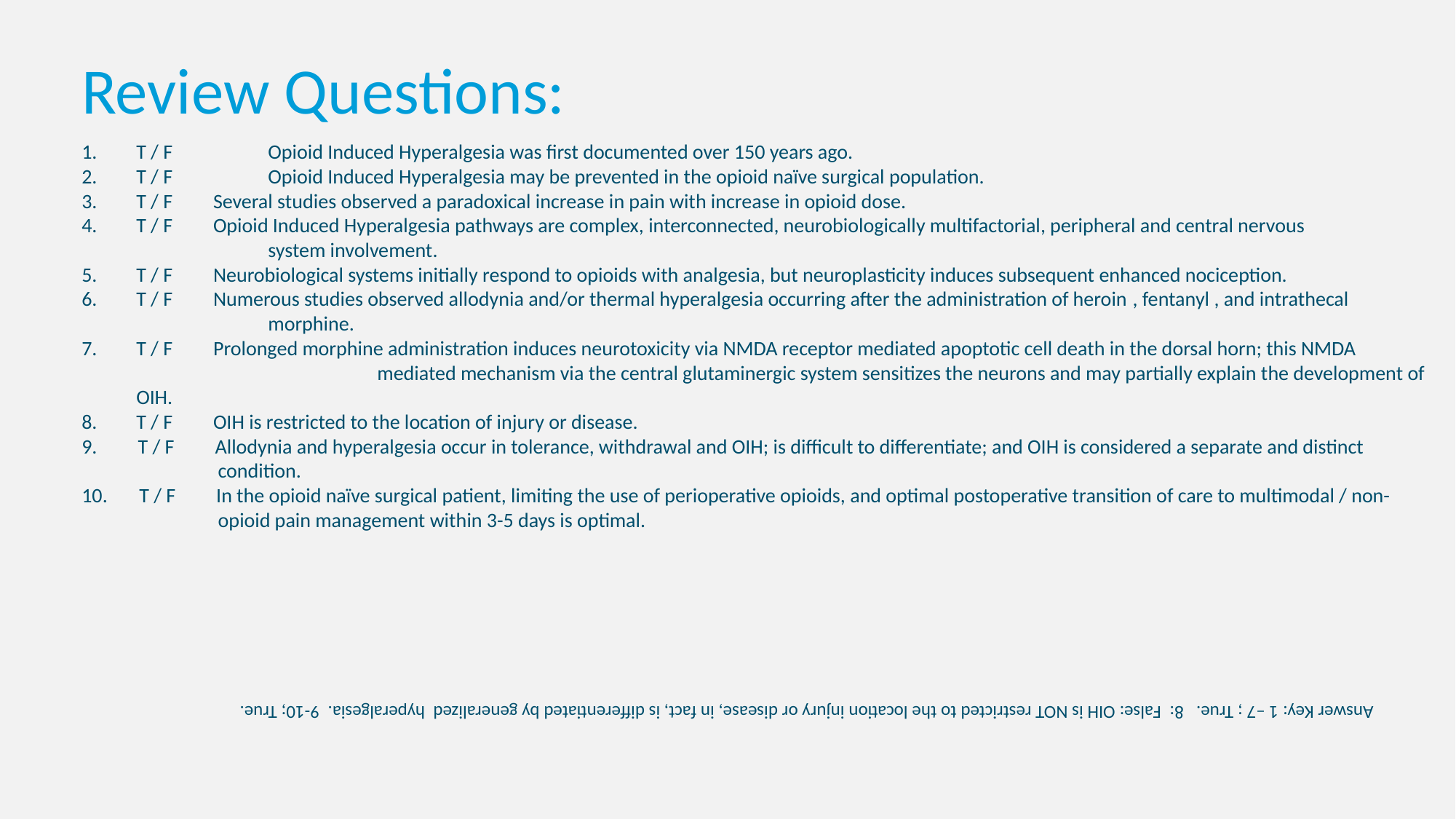

Review Questions:
T / F	     Opioid Induced Hyperalgesia was first documented over 150 years ago.
T / F	     Opioid Induced Hyperalgesia may be prevented in the opioid naïve surgical population.
T / F         Several studies observed a paradoxical increase in pain with increase in opioid dose.
T / F         Opioid Induced Hyperalgesia pathways are complex, interconnected, neurobiologically multifactorial, peripheral and central nervous 	   	     system involvement.
T / F         Neurobiological systems initially respond to opioids with analgesia, but neuroplasticity induces subsequent enhanced nociception.
T / F         Numerous studies observed allodynia and/or thermal hyperalgesia occurring after the administration of heroin , fentanyl , and intrathecal         	     morphine.
T / F         Prolonged morphine administration induces neurotoxicity via NMDA receptor mediated apoptotic cell death in the dorsal horn; this NMDA 	      	     mediated mechanism via the central glutaminergic system sensitizes the neurons and may partially explain the development of OIH.
T / F         OIH is restricted to the location of injury or disease.
9.         T / F         Allodynia and hyperalgesia occur in tolerance, withdrawal and OIH; is difficult to differentiate; and OIH is considered a separate and distinct 	     	      condition.
10.       T / F         In the opioid naïve surgical patient, limiting the use of perioperative opioids, and optimal postoperative transition of care to multimodal / non-	      opioid pain management within 3-5 days is optimal.

Answer Key: 1 –7 ; True.   8:  False: OIH is NOT restricted to the location injury or disease, in fact, is differentiated by generalized  hyperalgesia.  9-10; True.